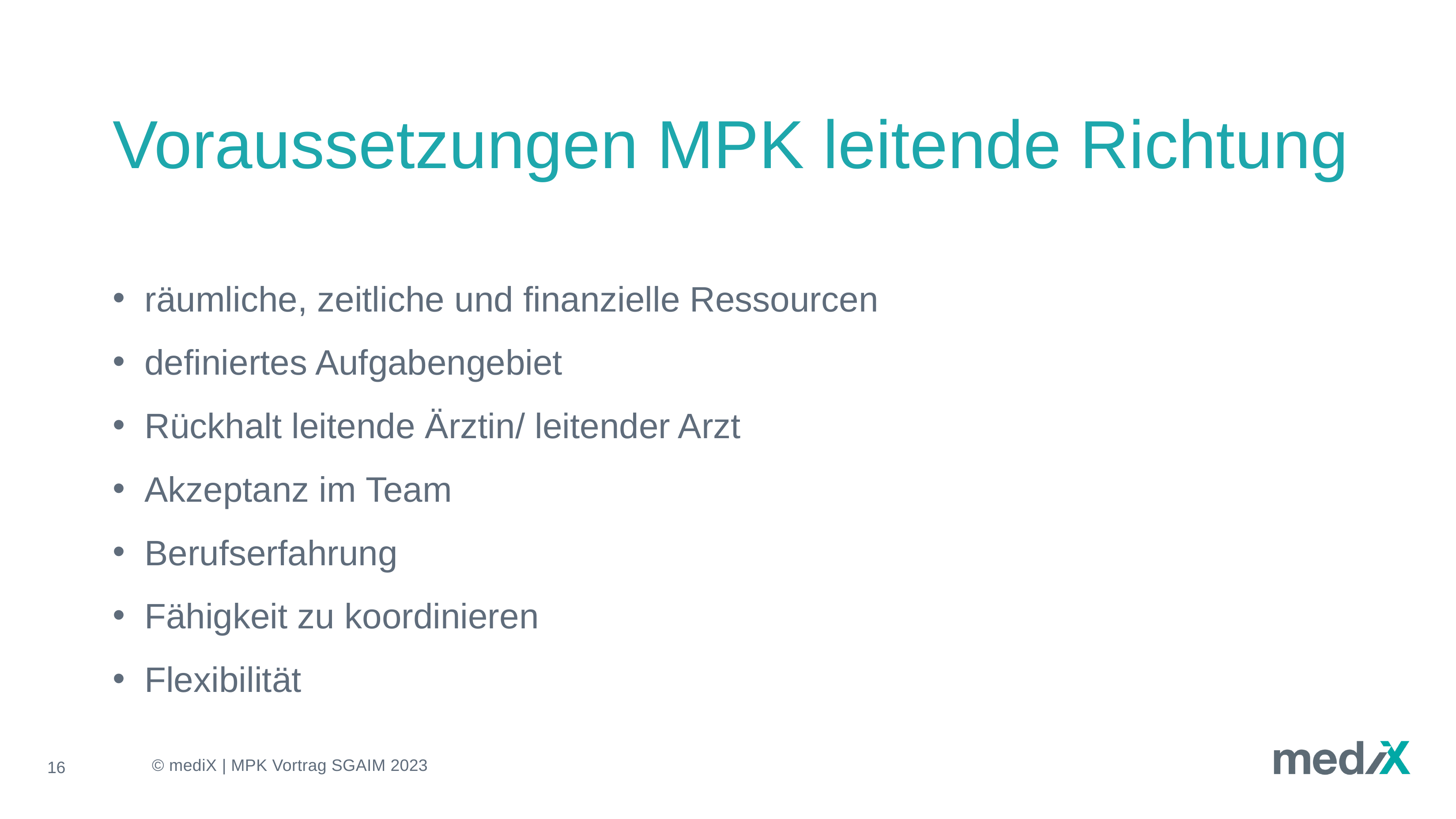

# Voraussetzungen MPK leitende Richtung
räumliche, zeitliche und finanzielle Ressourcen
definiertes Aufgabengebiet
Rückhalt leitende Ärztin/ leitender Arzt
Akzeptanz im Team
Berufserfahrung
Fähigkeit zu koordinieren
Flexibilität
© mediX | MPK Vortrag SGAIM 2023
16